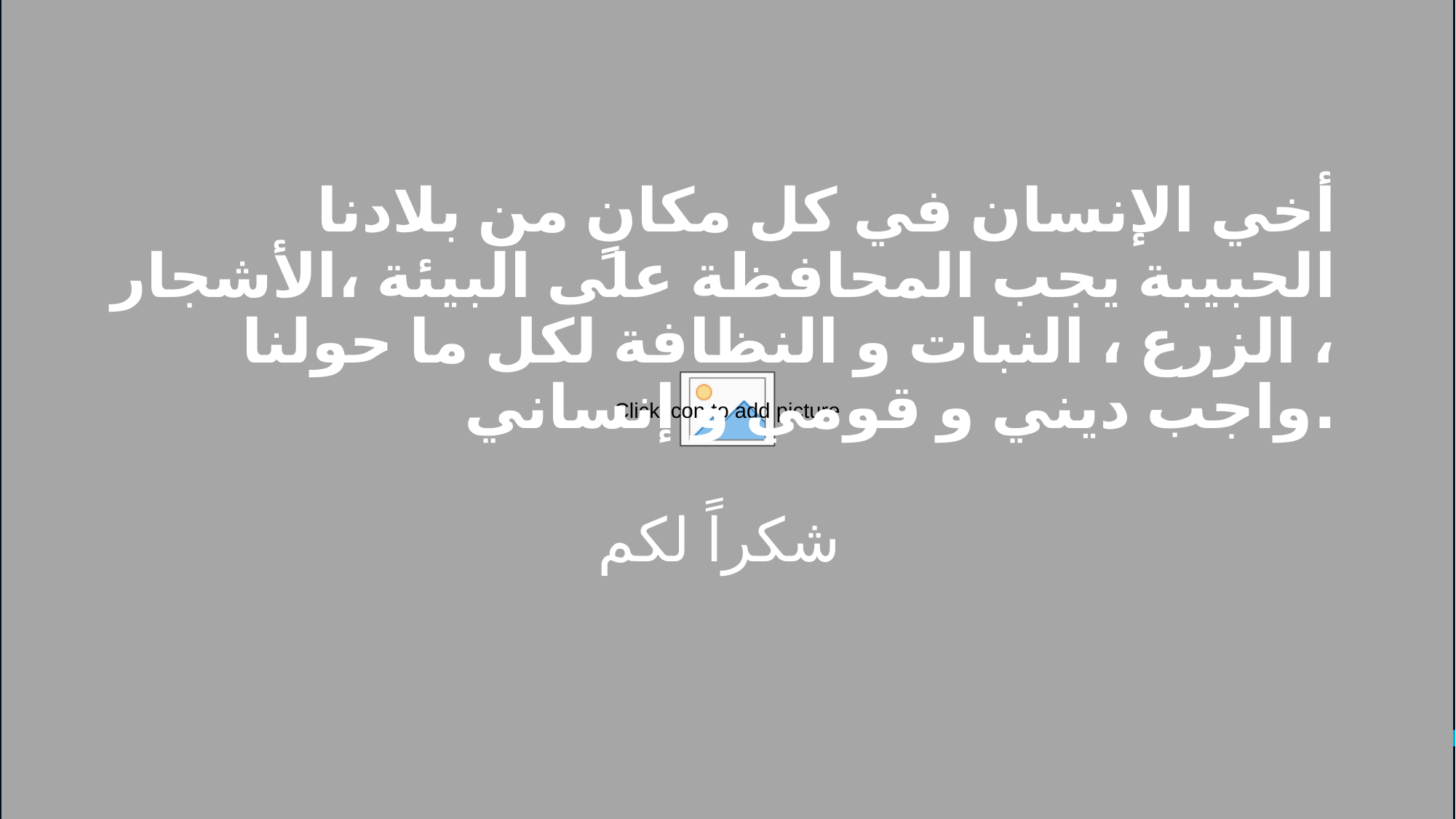

# أخي الإنسان في كل مكانٍ من بلادنا الحبيبة يجب المحافظة على البيئة ،الأشجار ، الزرع ، النبات و النظافة لكل ما حولنا واجب ديني و قومي و إنساني.
شكراً لكم
19